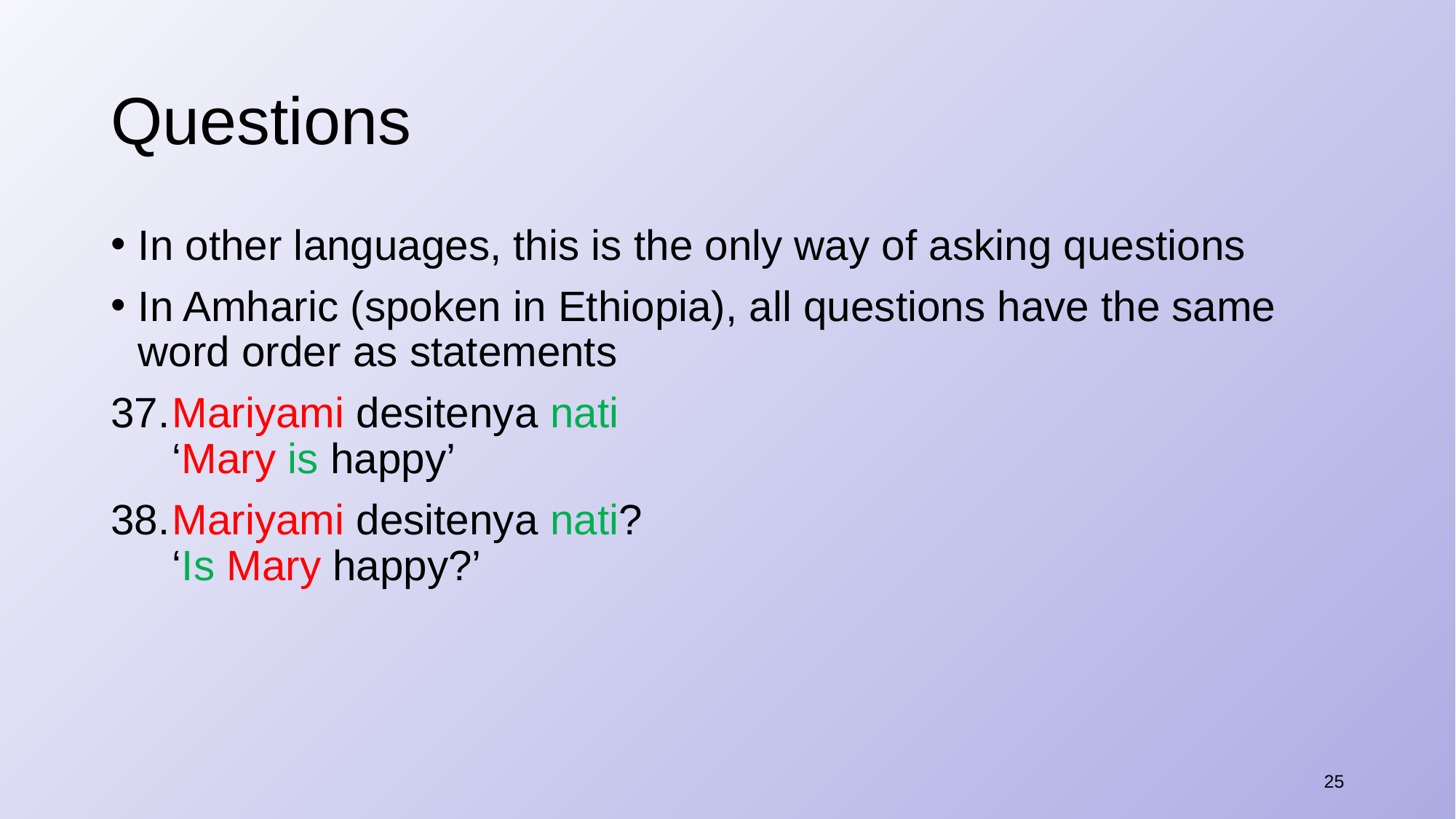

# Questions
In other languages, this is the only way of asking questions
In Amharic (spoken in Ethiopia), all questions have the same word order as statements
​Mariyami desitenya nati
‘Mary is happy’
​Mariyami desitenya nati?
‘Is Mary happy?’
25